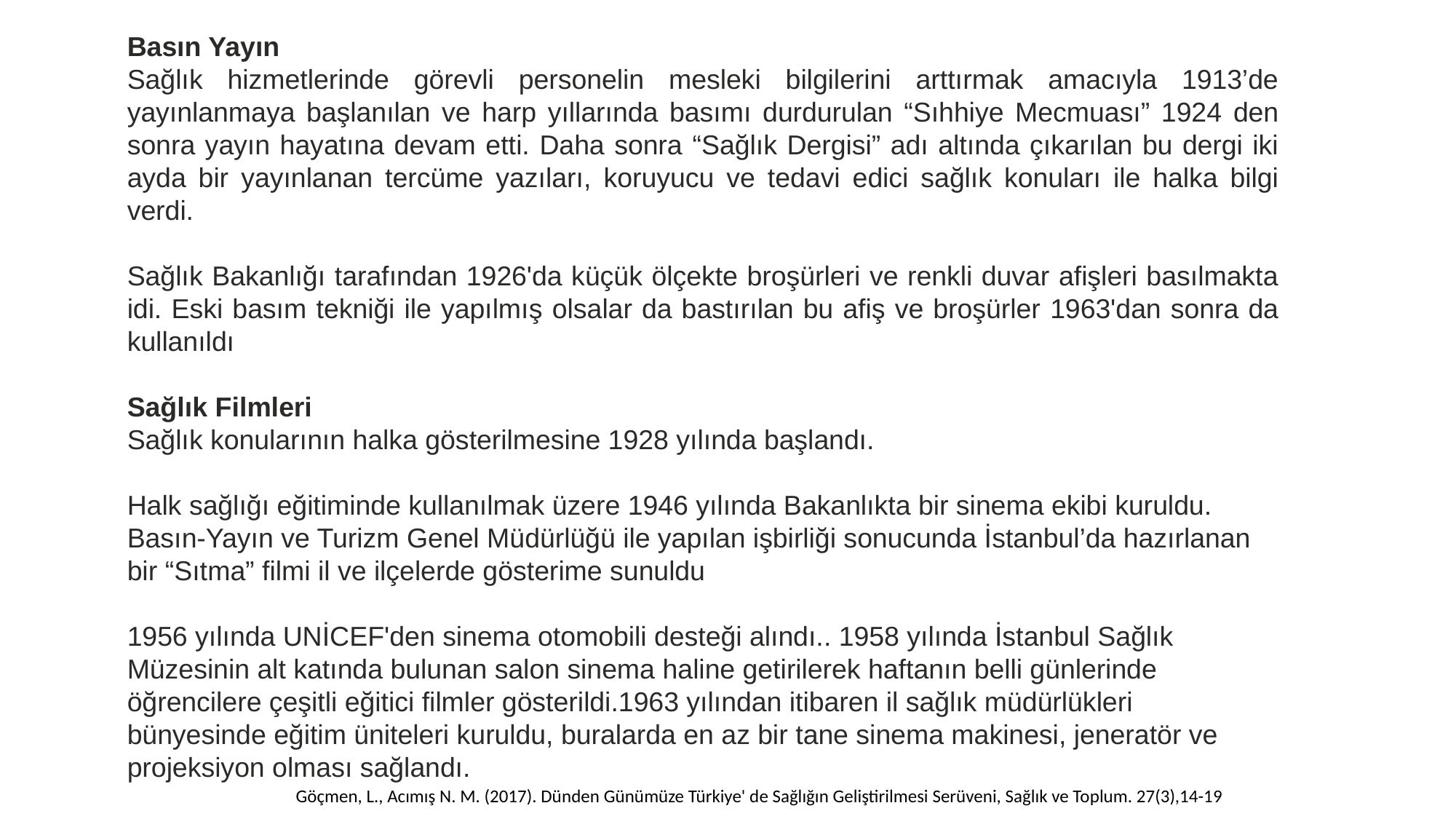

Basın Yayın
Sağlık hizmetlerinde görevli personelin mesleki bilgilerini arttırmak amacıyla 1913’de yayınlanmaya başlanılan ve harp yıllarında basımı durdurulan “Sıhhiye Mecmuası” 1924 den sonra yayın hayatına devam etti. Daha sonra “Sağlık Dergisi” adı altında çıkarılan bu dergi iki ayda bir yayınlanan tercüme yazıları, koruyucu ve tedavi edici sağlık konuları ile halka bilgi verdi.

Sağlık Bakanlığı tarafından 1926'da küçük ölçekte broşürleri ve renkli duvar afişleri basılmakta idi. Eski basım tekniği ile yapılmış olsalar da bastırılan bu afiş ve broşürler 1963'dan sonra da kullanıldı

Sağlık Filmleri
Sağlık konularının halka gösterilmesine 1928 yılında başlandı.

Halk sağlığı eğitiminde kullanılmak üzere 1946 yılında Bakanlıkta bir sinema ekibi kuruldu. Basın-Yayın ve Turizm Genel Müdürlüğü ile yapılan işbirliği sonucunda İstanbul’da hazırlanan bir “Sıtma” filmi il ve ilçelerde gösterime sunuldu

1956 yılında UNİCEF'den sinema otomobili desteği alındı.. 1958 yılında İstanbul Sağlık Müzesinin alt katında bulunan salon sinema haline getirilerek haftanın belli günlerinde öğrencilere çeşitli eğitici filmler gösterildi.1963 yılından itibaren il sağlık müdürlükleri bünyesinde eğitim üniteleri kuruldu, buralarda en az bir tane sinema makinesi, jeneratör ve projeksiyon olması sağlandı.

Göçmen, L., Acımış N. M. (2017). Dünden Günümüze Türkiye' de Sağlığın Geliştirilmesi Serüveni, Sağlık ve Toplum. 27(3),14-19